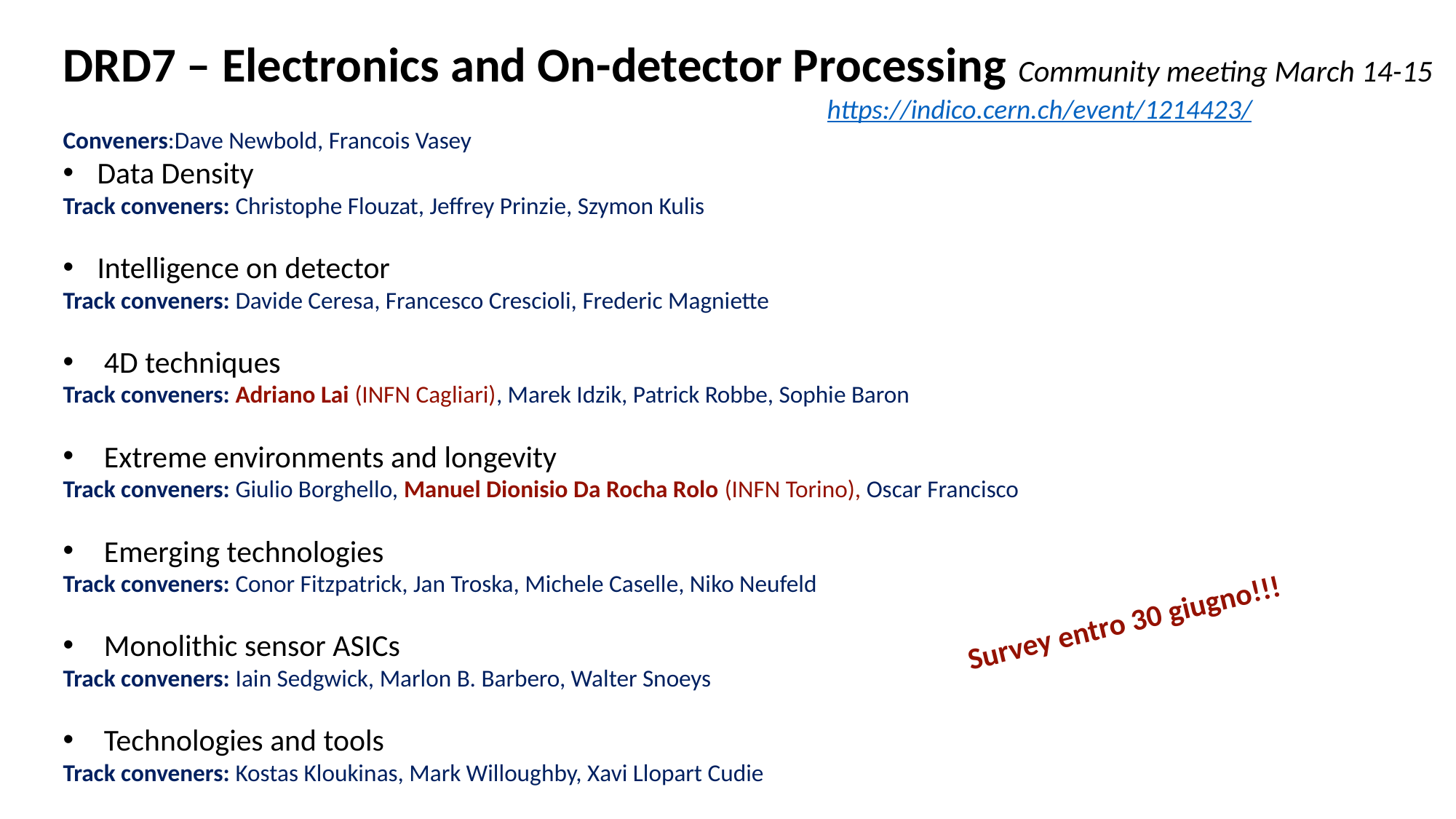

DRD7 – Electronics and On-detector Processing Community meeting March 14-15
							https://indico.cern.ch/event/1214423/
Conveners:Dave Newbold, Francois Vasey
Data Density
Track conveners: Christophe Flouzat, Jeffrey Prinzie, Szymon Kulis

Intelligence on detector
Track conveners: Davide Ceresa, Francesco Crescioli, Frederic Magniette

4D techniques
Track conveners: Adriano Lai (INFN Cagliari), Marek Idzik, Patrick Robbe, Sophie Baron

Extreme environments and longevity
Track conveners: Giulio Borghello, Manuel Dionisio Da Rocha Rolo (INFN Torino), Oscar Francisco

Emerging technologies
Track conveners: Conor Fitzpatrick, Jan Troska, Michele Caselle, Niko Neufeld

Monolithic sensor ASICs
Track conveners: Iain Sedgwick, Marlon B. Barbero, Walter Snoeys

Technologies and tools
Track conveners: Kostas Kloukinas, Mark Willoughby, Xavi Llopart Cudie
Survey entro 30 giugno!!!